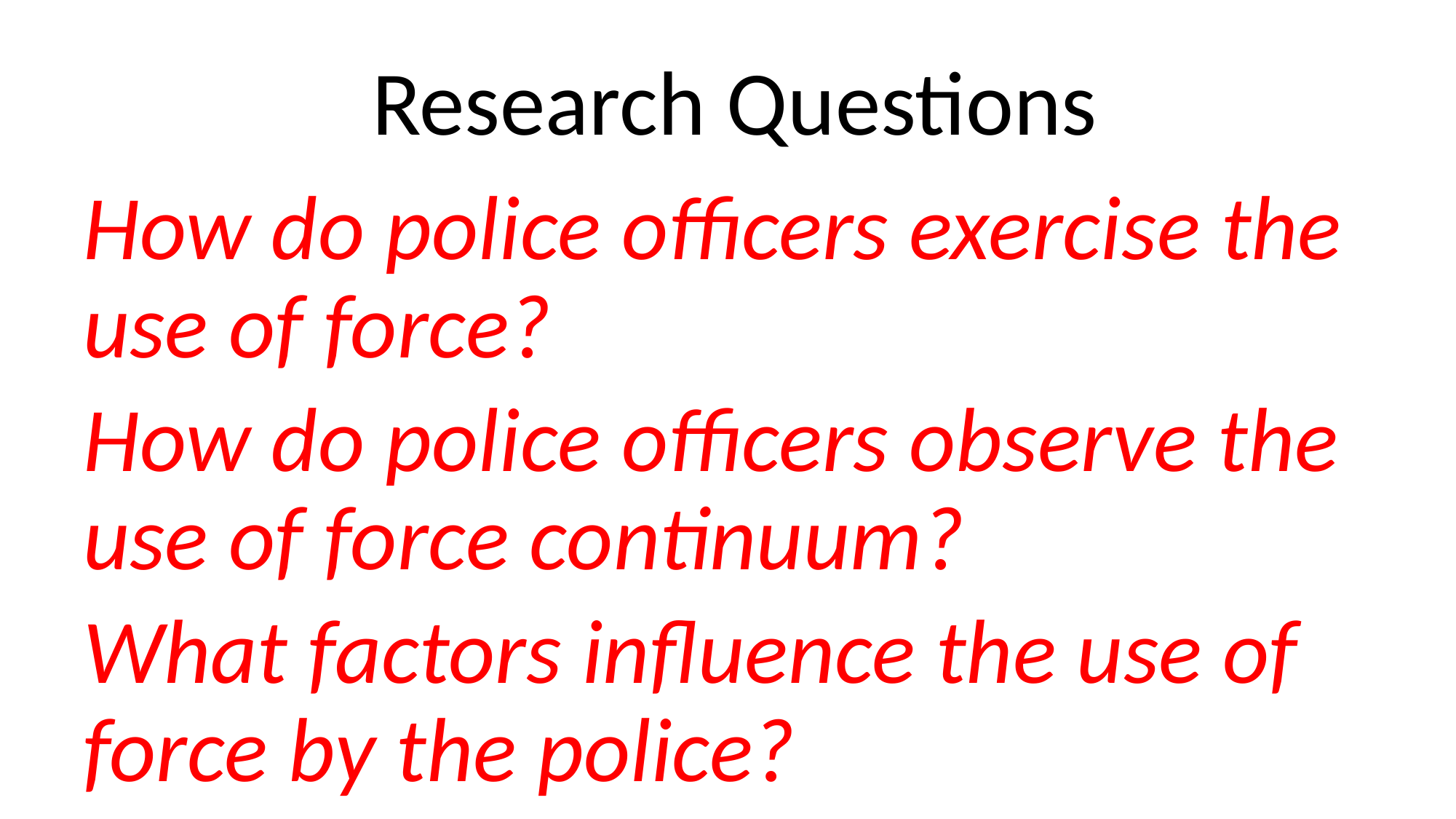

# Research Questions
How do police officers exercise the use of force?
How do police officers observe the use of force continuum?
What factors influence the use of force by the police?